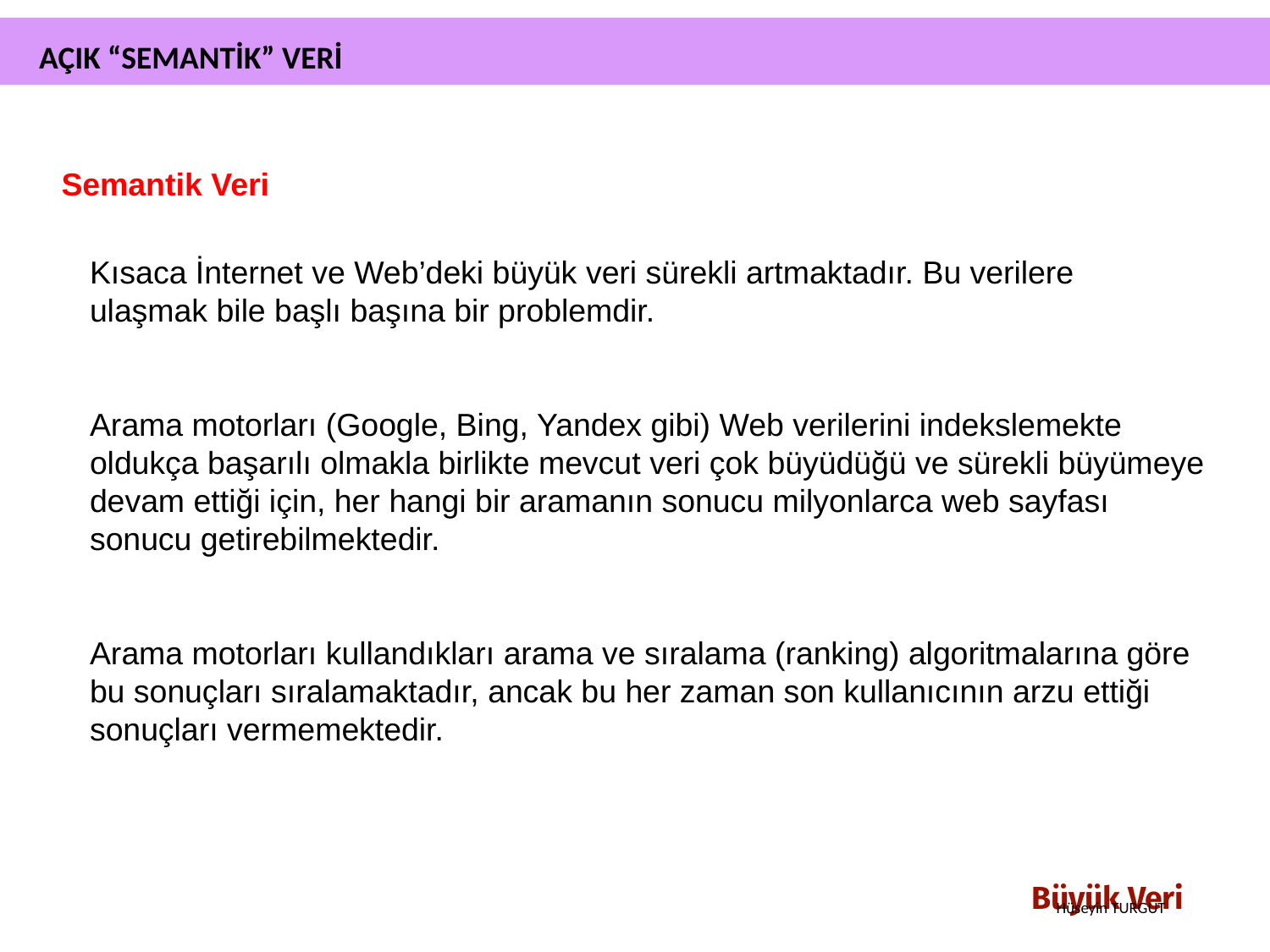

AÇIK “SEMANTİK” VERİ
Semantik Veri
Kısaca İnternet ve Web’deki büyük veri sürekli artmaktadır. Bu verilere
ulaşmak bile başlı başına bir problemdir.

Arama motorları (Google, Bing, Yandex gibi) Web verilerini indekslemekte oldukça başarılı olmakla birlikte mevcut veri çok büyüdüğü ve sürekli büyümeye devam ettiği için, her hangi bir aramanın sonucu milyonlarca web sayfası sonucu getirebilmektedir.

Arama motorları kullandıkları arama ve sıralama (ranking) algoritmalarına göre bu sonuçları sıralamaktadır, ancak bu her zaman son kullanıcının arzu ettiği sonuçları vermemektedir.
Büyük Veri
Hüseyin TURGUT